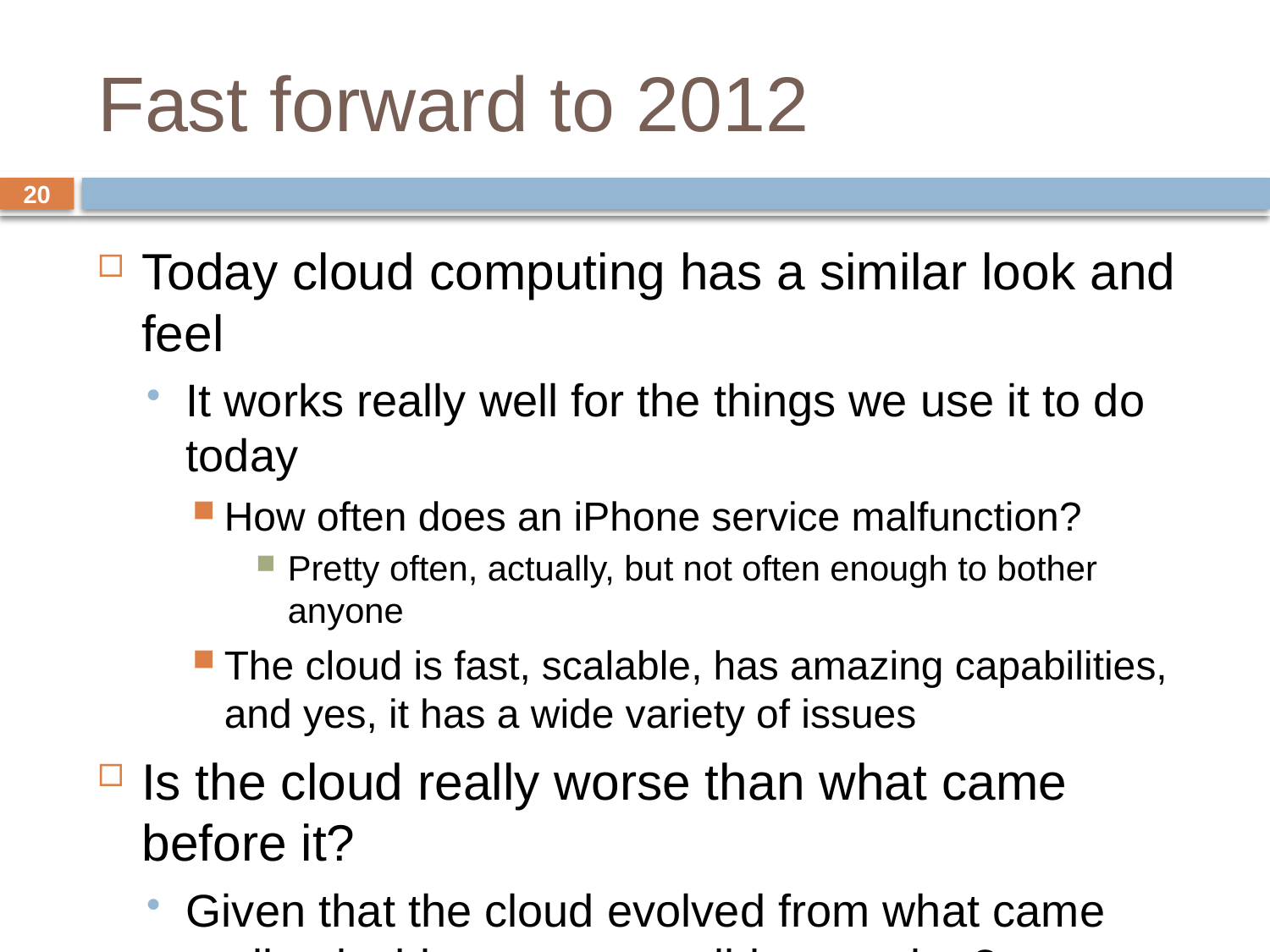

# Fast forward to 2012
20
Today cloud computing has a similar look and feel
It works really well for the things we use it to do today
How often does an iPhone service malfunction?
Pretty often, actually, but not often enough to bother anyone
The cloud is fast, scalable, has amazing capabilities, and yes, it has a wide variety of issues
Is the cloud really worse than what came before it?
Given that the cloud evolved from what came earlier, is this even a sensible question?
When has any technology ever been “assured”?